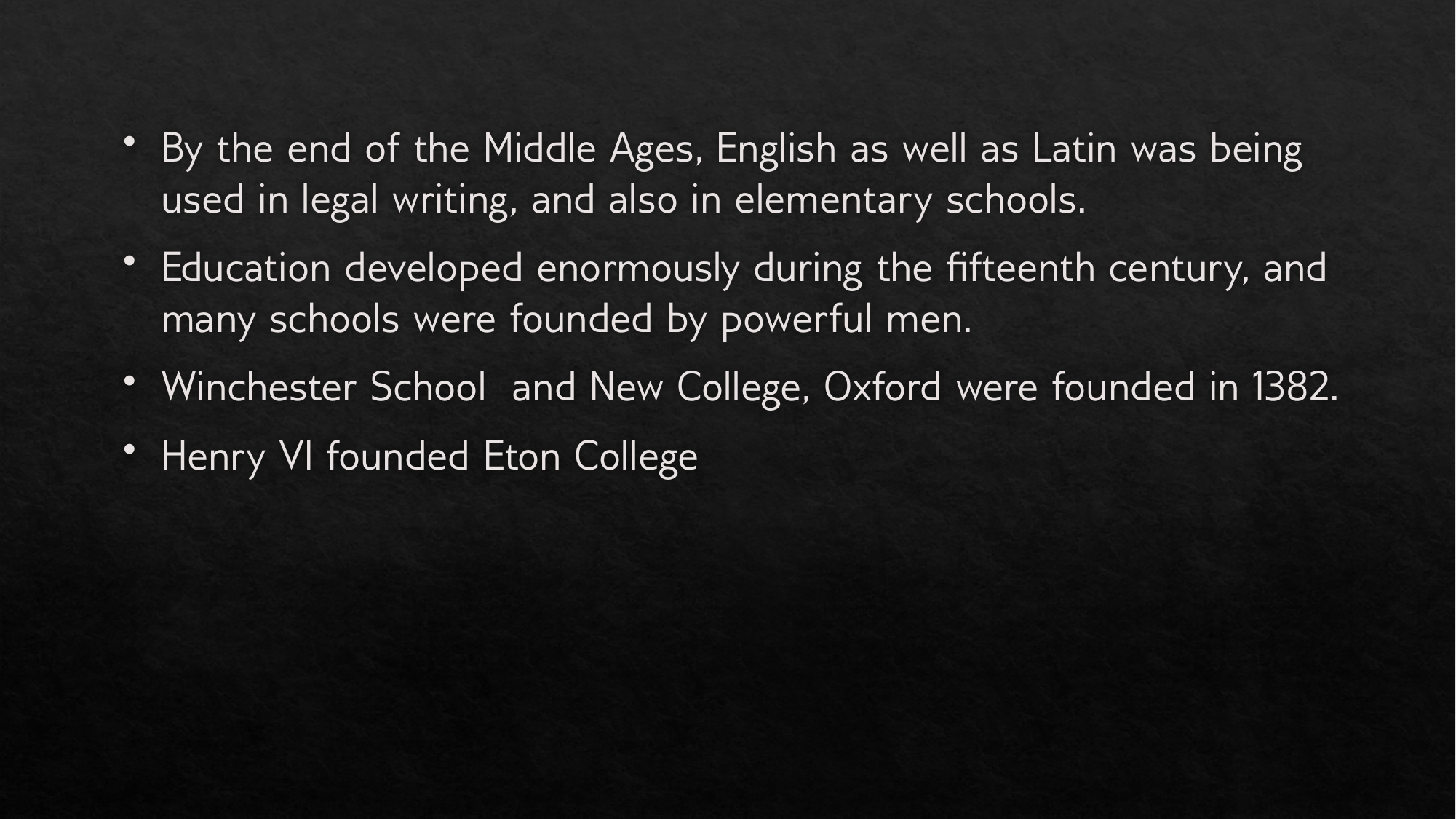

By the end of the Middle Ages, English as well as Latin was being used in legal writing, and also in elementary schools.
Education developed enormously during the fifteenth century, and many schools were founded by powerful men.
Winchester School  and New College, Oxford were founded in 1382.
Henry VI founded Eton College